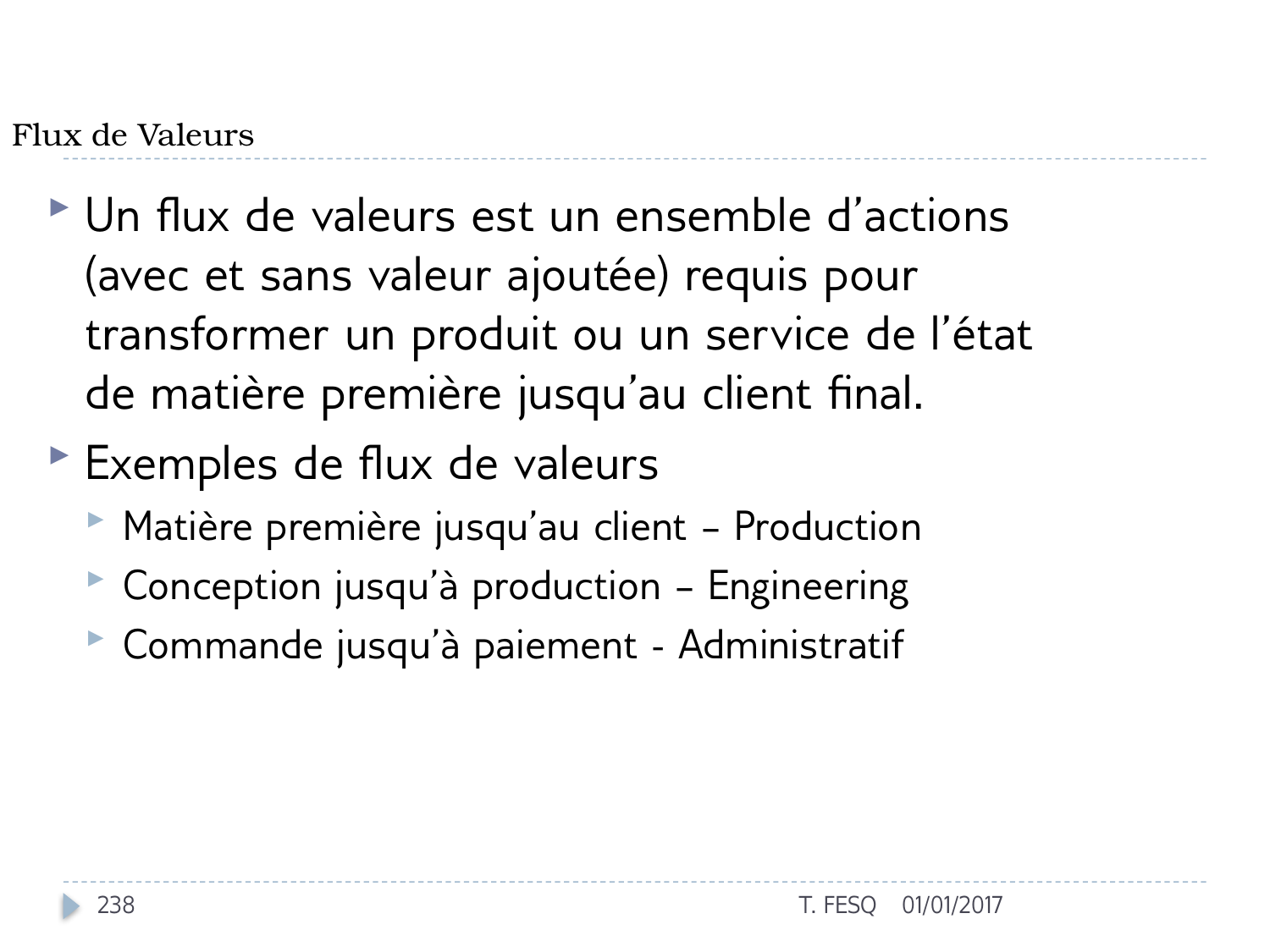

# Flux de Valeurs

Un flux de valeurs est un ensemble d’actions (avec et sans valeur ajoutée) requis pour transformer un produit ou un service de l’état de matière première jusqu’au client final.
Exemples de flux de valeurs
Matière première jusqu’au client – Production
Conception jusqu’à production – Engineering
Commande jusqu’à paiement - Administratif

238
T. FESQ
01/01/2017